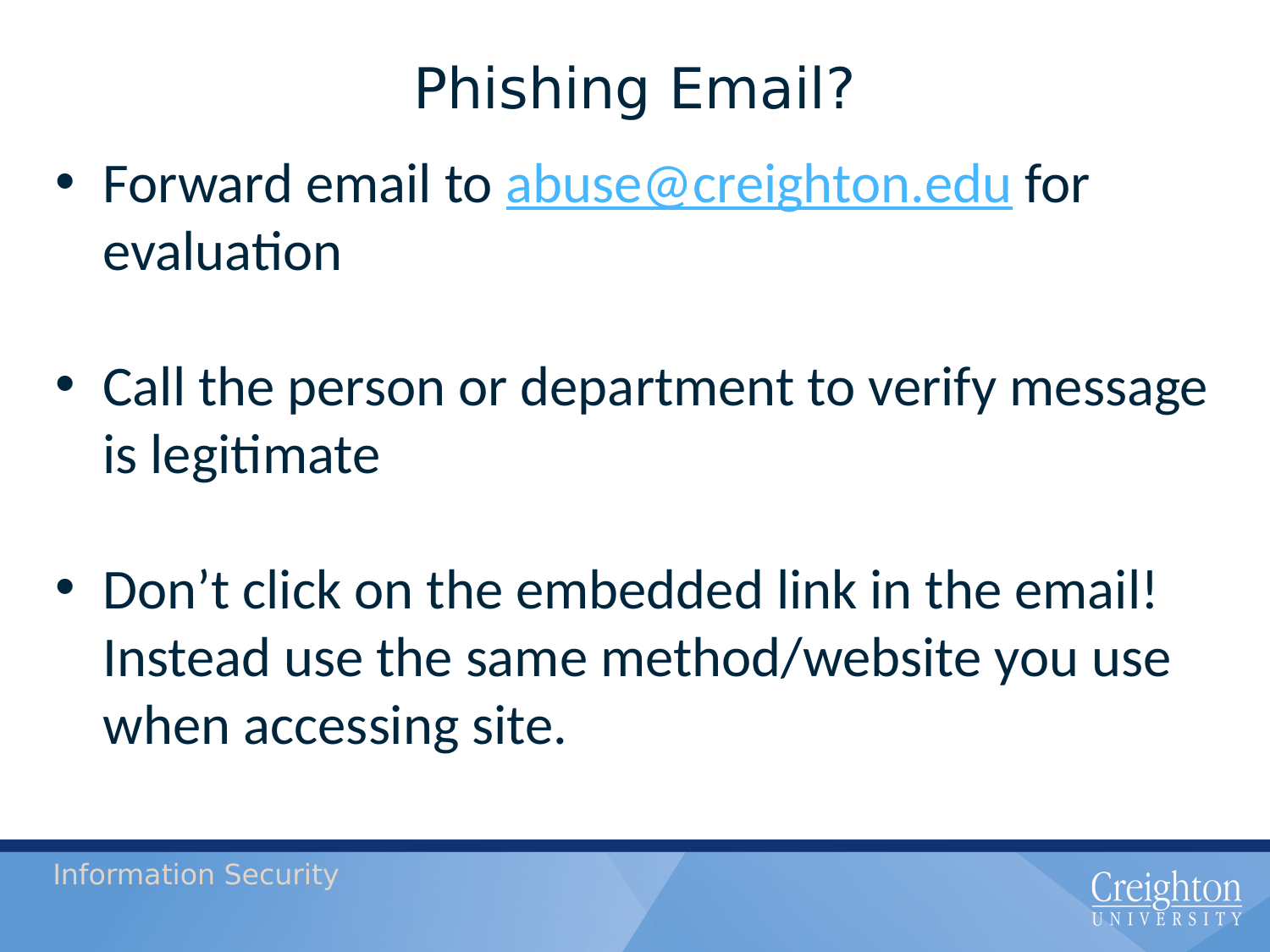

# Phishing Email?
Forward email to abuse@creighton.edu for evaluation

Call the person or department to verify message is legitimate

Don’t click on the embedded link in the email! Instead use the same method/website you use when accessing site.
Information Security
14